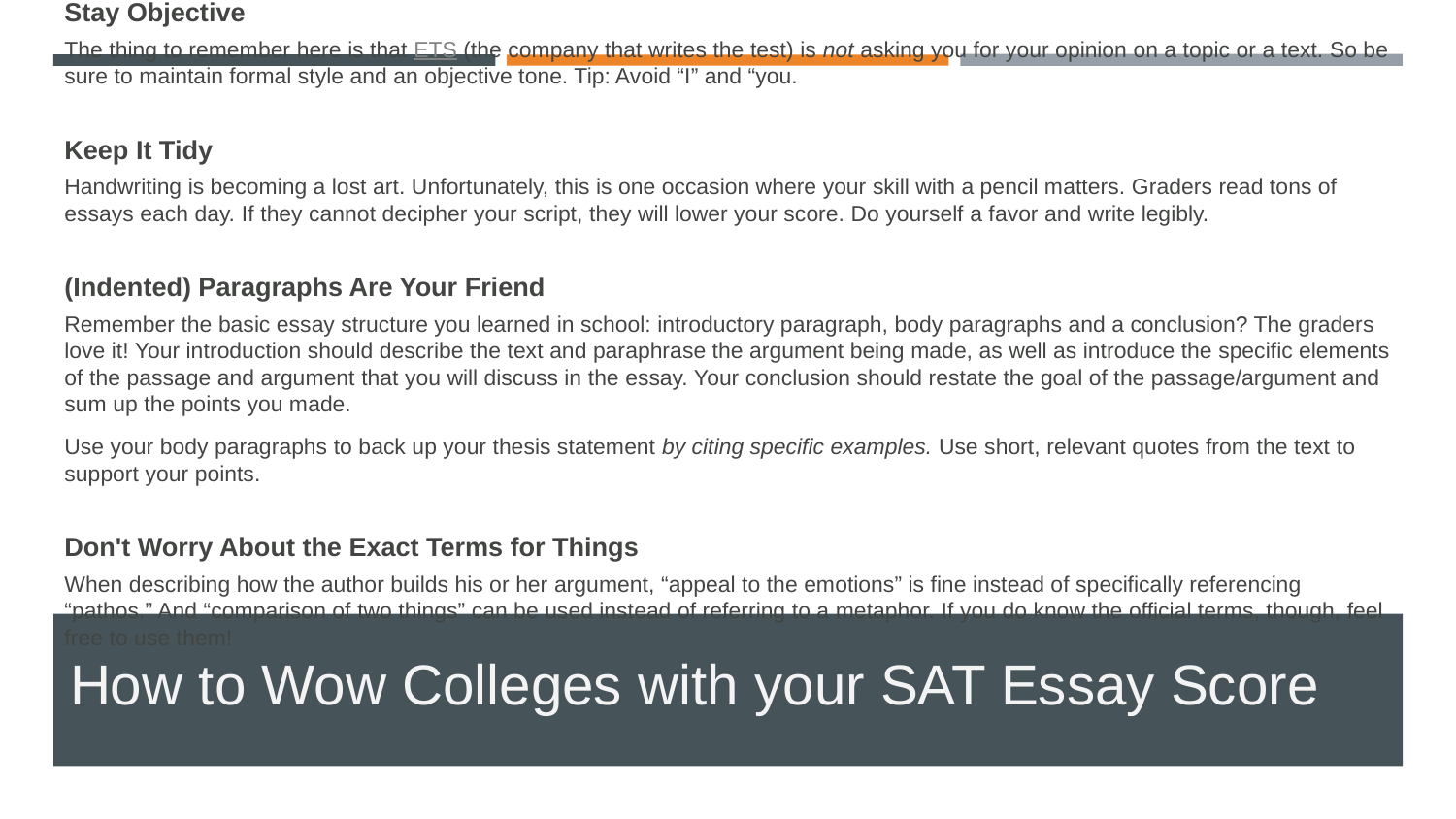

Stay Objective
The thing to remember here is that ETS (the company that writes the test) is not asking you for your opinion on a topic or a text. So be sure to maintain formal style and an objective tone. Tip: Avoid “I” and “you.
Keep It Tidy
Handwriting is becoming a lost art. Unfortunately, this is one occasion where your skill with a pencil matters. Graders read tons of essays each day. If they cannot decipher your script, they will lower your score. Do yourself a favor and write legibly.
(Indented) Paragraphs Are Your Friend
Remember the basic essay structure you learned in school: introductory paragraph, body paragraphs and a conclusion? The graders love it! Your introduction should describe the text and paraphrase the argument being made, as well as introduce the specific elements of the passage and argument that you will discuss in the essay. Your conclusion should restate the goal of the passage/argument and sum up the points you made.
Use your body paragraphs to back up your thesis statement by citing specific examples. Use short, relevant quotes from the text to support your points.
Don't Worry About the Exact Terms for Things
When describing how the author builds his or her argument, “appeal to the emotions” is fine instead of specifically referencing “pathos.” And “comparison of two things” can be used instead of referring to a metaphor. If you do know the official terms, though, feel free to use them!
# How to Wow Colleges with your SAT Essay Score